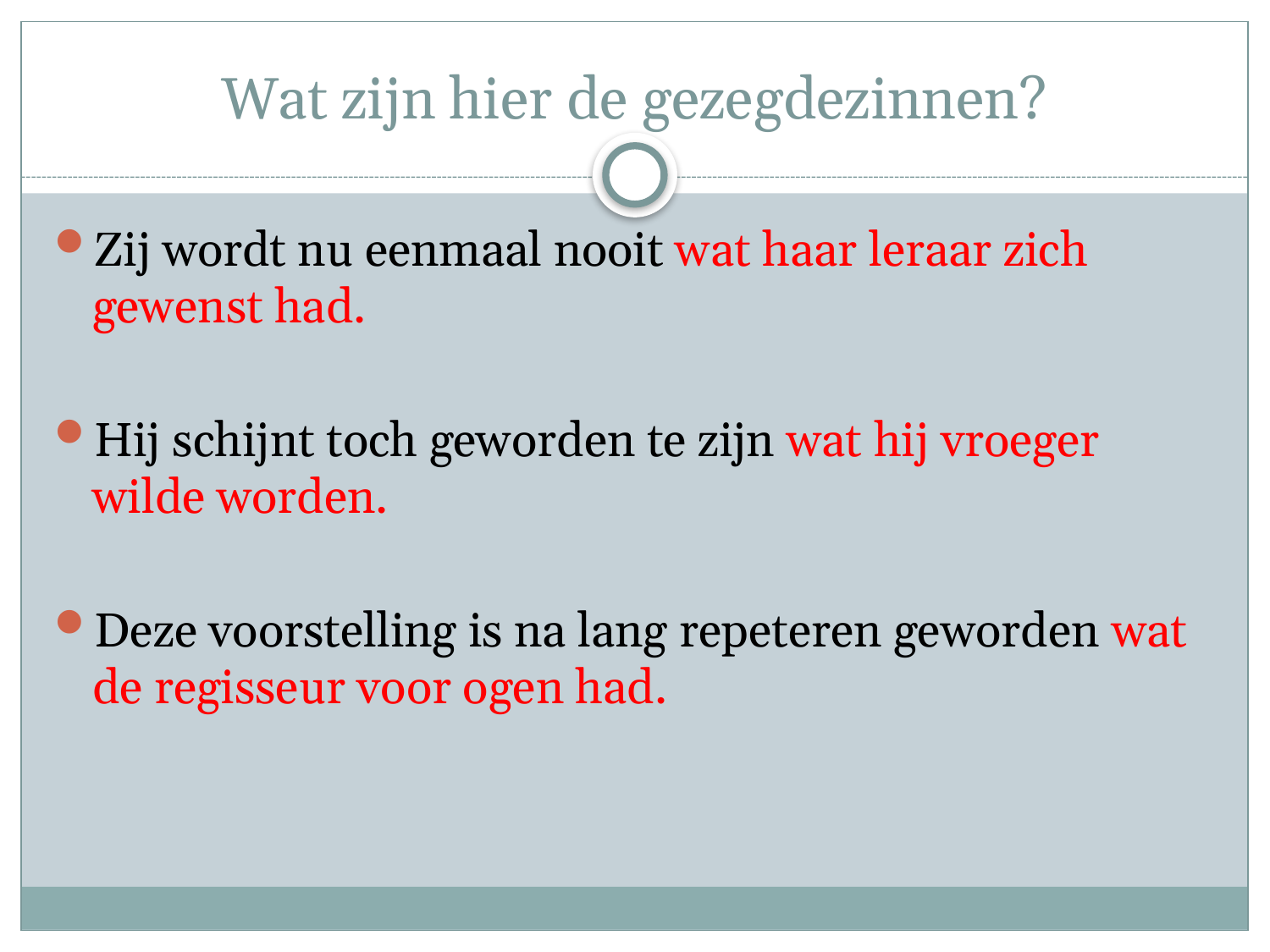

# Wat zijn hier de gezegdezinnen?
Zij wordt nu eenmaal nooit wat haar leraar zich gewenst had.

Hij schijnt toch geworden te zijn wat hij vroeger wilde worden.

Deze voorstelling is na lang repeteren geworden wat de regisseur voor ogen had.